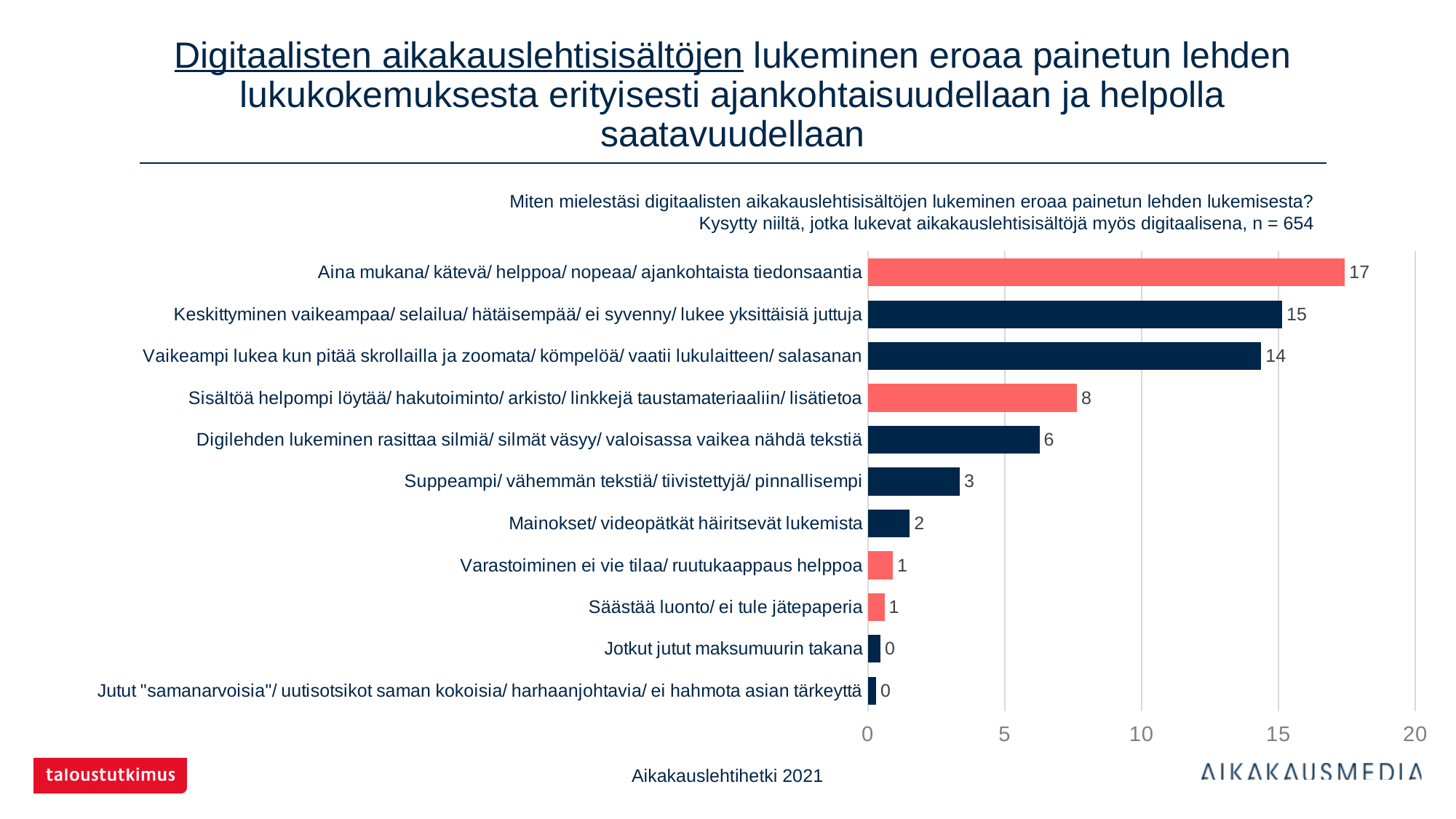

# Digitaalisten aikakauslehtisisältöjen lukeminen eroaa painetun lehden lukukokemuksesta erityisesti ajankohtaisuudellaan ja helpolla saatavuudellaan
Miten mielestäsi digitaalisten aikakauslehtisisältöjen lukeminen eroaa painetun lehden lukemisesta?
Kysytty niiltä, jotka lukevat aikakauslehtisisältöjä myös digitaalisena, n = 654

### Chart

| Category | x |
|---|---|
| Aina mukana/ kätevä/ helppoa/ nopeaa/ ajankohtaista tiedonsaantia | 17.43119 |
| Keskittyminen vaikeampaa/ selailua/ hätäisempää/ ei syvenny/ lukee yksittäisiä juttuja | 15.13761 |
| Vaikeampi lukea kun pitää skrollailla ja zoomata/ kömpelöä/ vaatii lukulaitteen/ salasanan | 14.37309 |
| Sisältöä helpompi löytää/ hakutoiminto/ arkisto/ linkkejä taustamateriaaliin/ lisätietoa | 7.64526 |
| Digilehden lukeminen rasittaa silmiä/ silmät väsyy/ valoisassa vaikea nähdä tekstiä | 6.26911 |
| Suppeampi/ vähemmän tekstiä/ tiivistettyjä/ pinnallisempi | 3.36391 |
| Mainokset/ videopätkät häiritsevät lukemista | 1.52905 |
| Varastoiminen ei vie tilaa/ ruutukaappaus helppoa | 0.91743 |
| Säästää luonto/ ei tule jätepaperia | 0.61162 |
| Jotkut jutut maksumuurin takana | 0.45872 |
| Jutut "samanarvoisia"/ uutisotsikot saman kokoisia/ harhaanjohtavia/ ei hahmota asian tärkeyttä | 0.30581 |